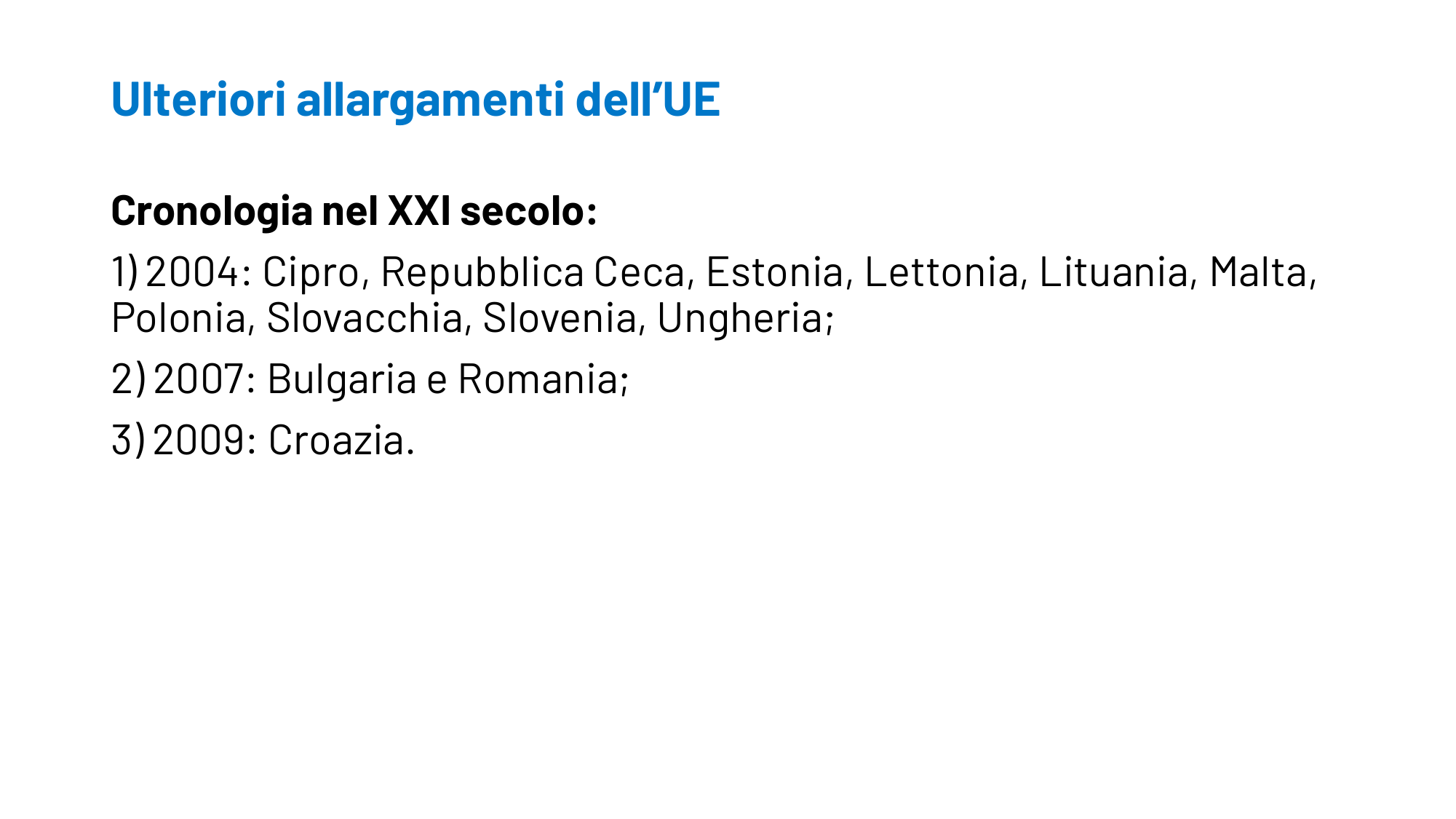

# Ulteriori allargamenti dell’UE
Cronologia nel XXI secolo:
1) 2004: Cipro, Repubblica Ceca, Estonia, Lettonia, Lituania, Malta, Polonia, Slovacchia, Slovenia, Ungheria;
2) 2007: Bulgaria e Romania;
3) 2009: Croazia.